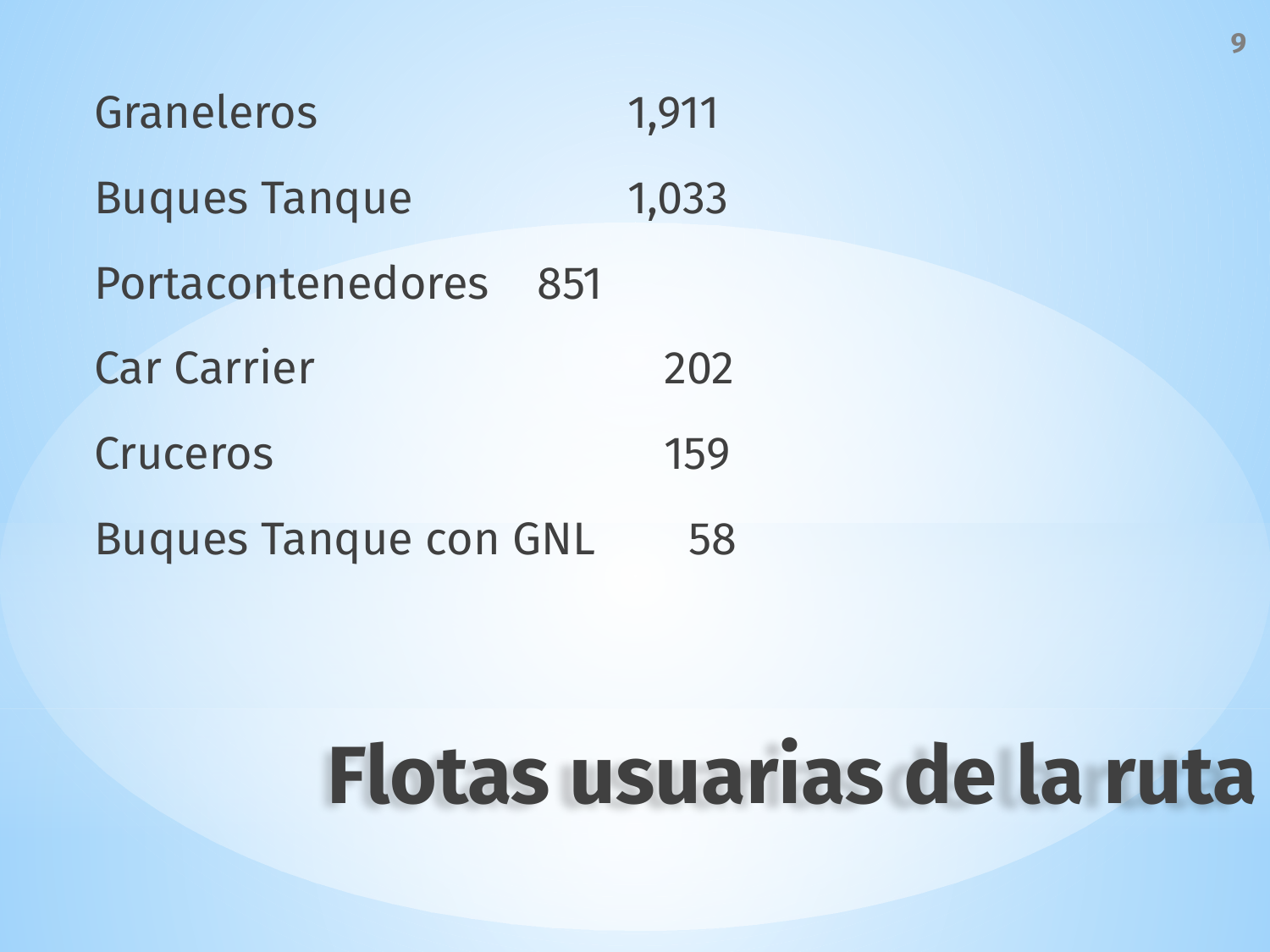

9
Graneleros			1,911
Buques Tanque		1,033
Portacontenedores	   851
Car Carrier			   202
Cruceros			   159
Buques Tanque con GNL	     58

Flotas usuarias de la ruta